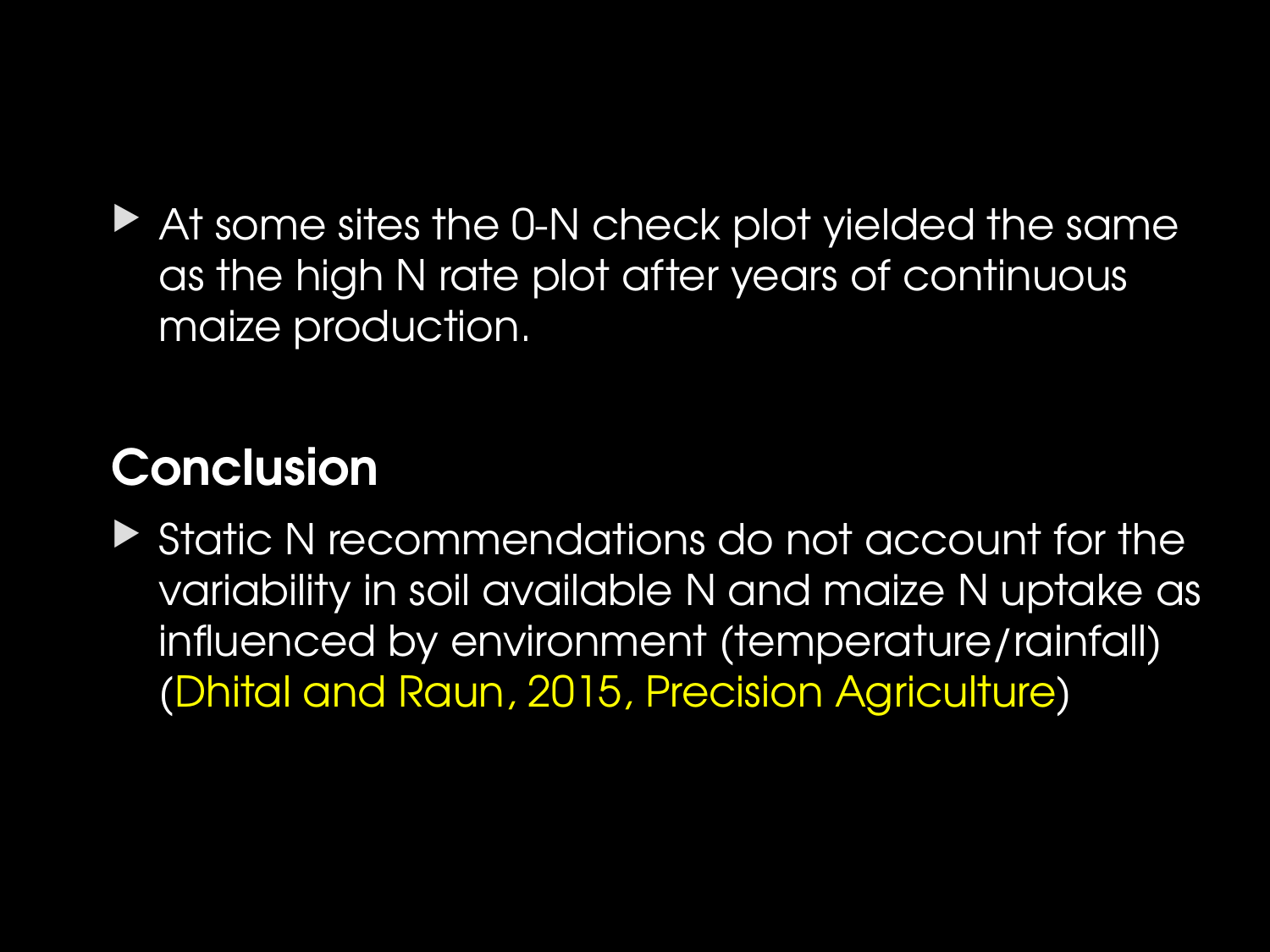

At some sites the 0-N check plot yielded the same as the high N rate plot after years of continuous maize production.

Conclusion
Static N recommendations do not account for the variability in soil available N and maize N uptake as influenced by environment (temperature/rainfall) (Dhital and Raun, 2015, Precision Agriculture)